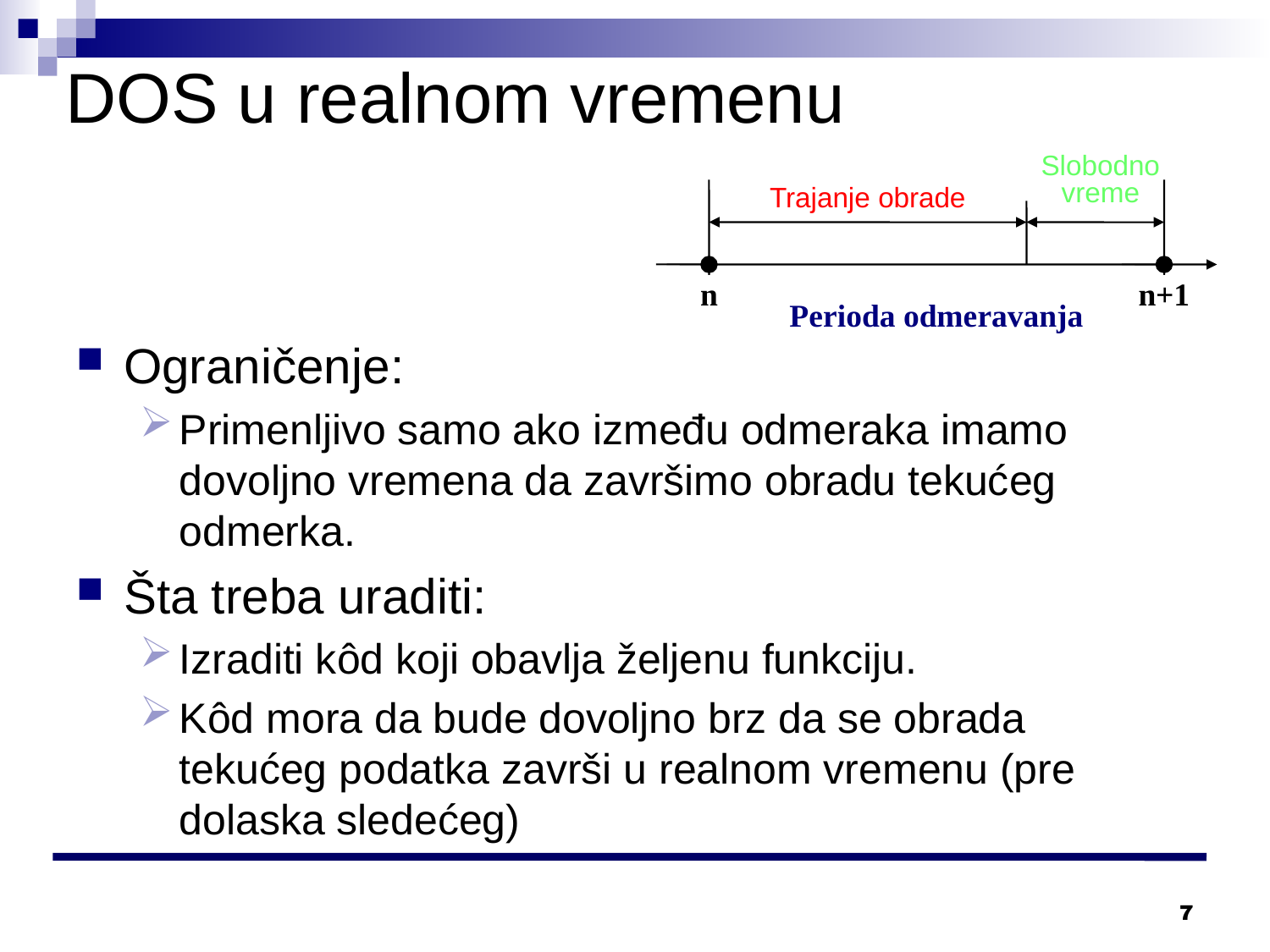

# DOS u realnom vremenu
Slobodno vreme

Trajanje obrade

n
n+1
Perioda odmeravanja
Ograničenje:
Primenljivo samo ako između odmeraka imamo dovoljno vremena da završimo obradu tekućeg odmerka.
Šta treba uraditi:
Izraditi kôd koji obavlja željenu funkciju.
Kôd mora da bude dovoljno brz da se obrada tekućeg podatka završi u realnom vremenu (pre dolaska sledećeg)
7